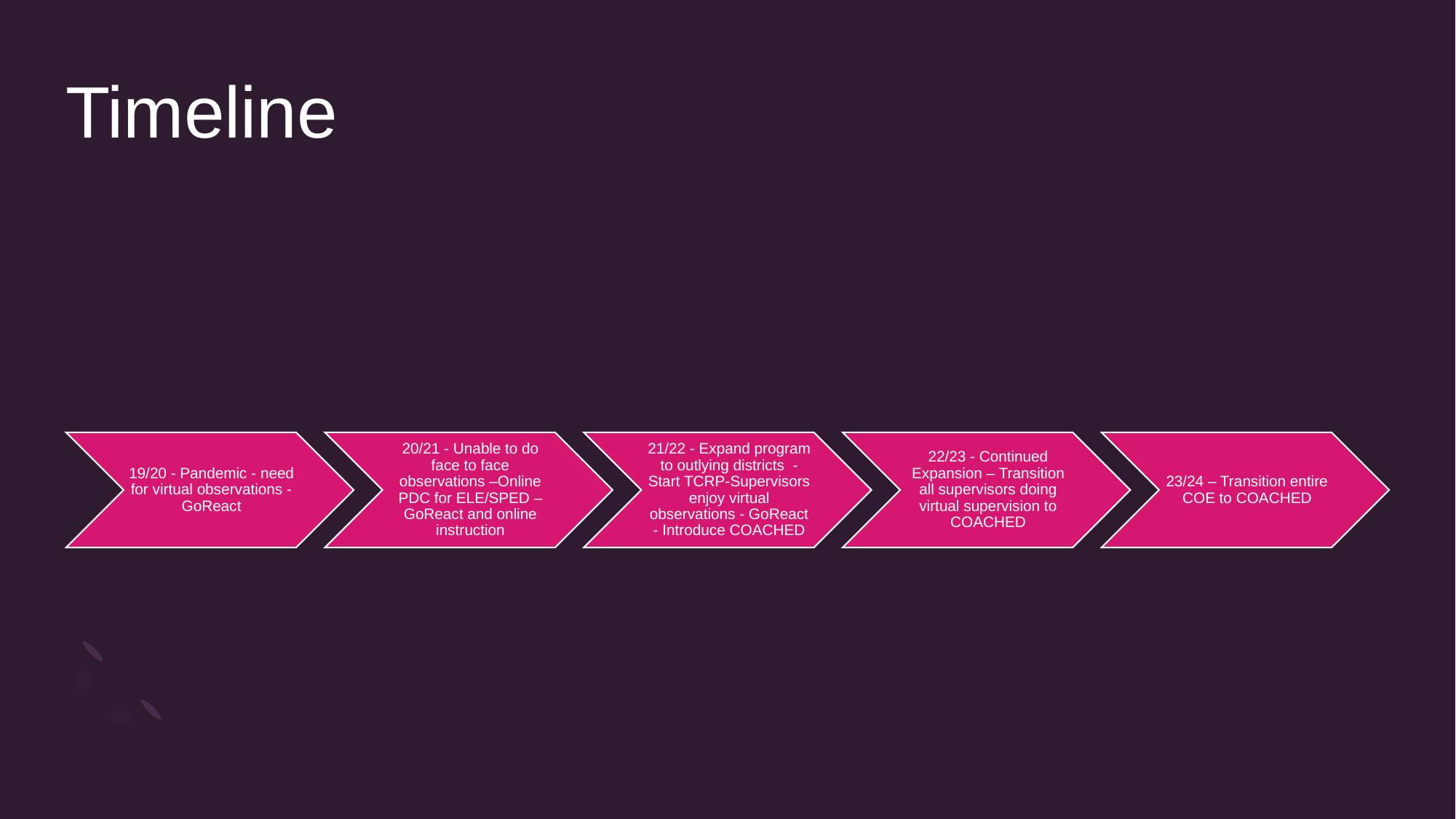

# Timeline
19/20 - Pandemic - need for virtual observations - GoReact
20/21 - Unable to do face to face observations –Online PDC for ELE/SPED – GoReact and online instruction
21/22 - Expand program to outlying districts  - Start TCRP-Supervisors enjoy virtual observations - GoReact - Introduce COACHED
22/23 - Continued Expansion – Transition all supervisors doing virtual supervision to COACHED
23/24 – Transition entire COE to COACHED